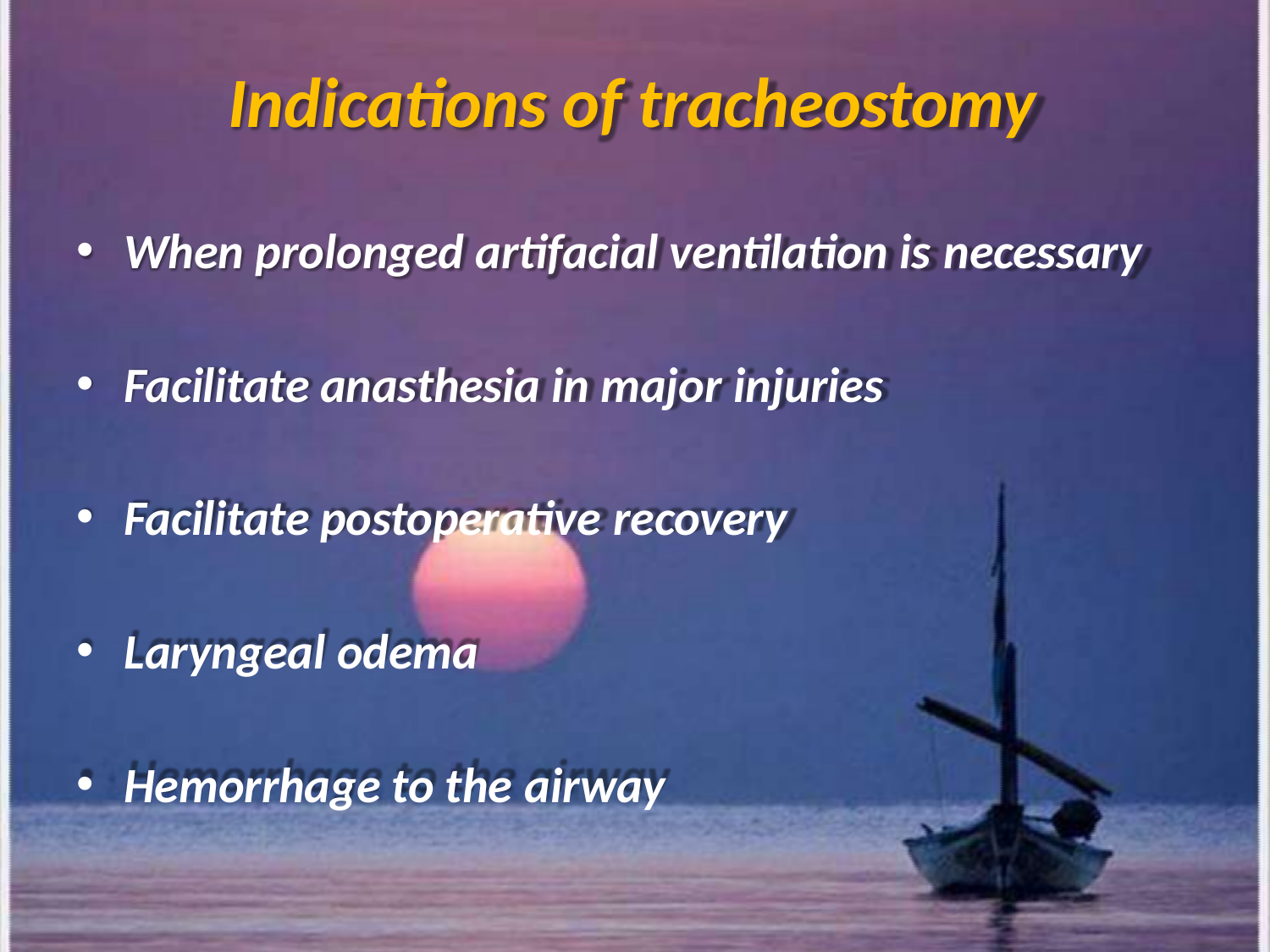

# Indications of tracheostomy

When prolonged artifacial ventilation is necessary

Facilitate anasthesia in major injuries

Facilitate postoperative recovery

Laryngeal odema

Hemorrhage to the airway